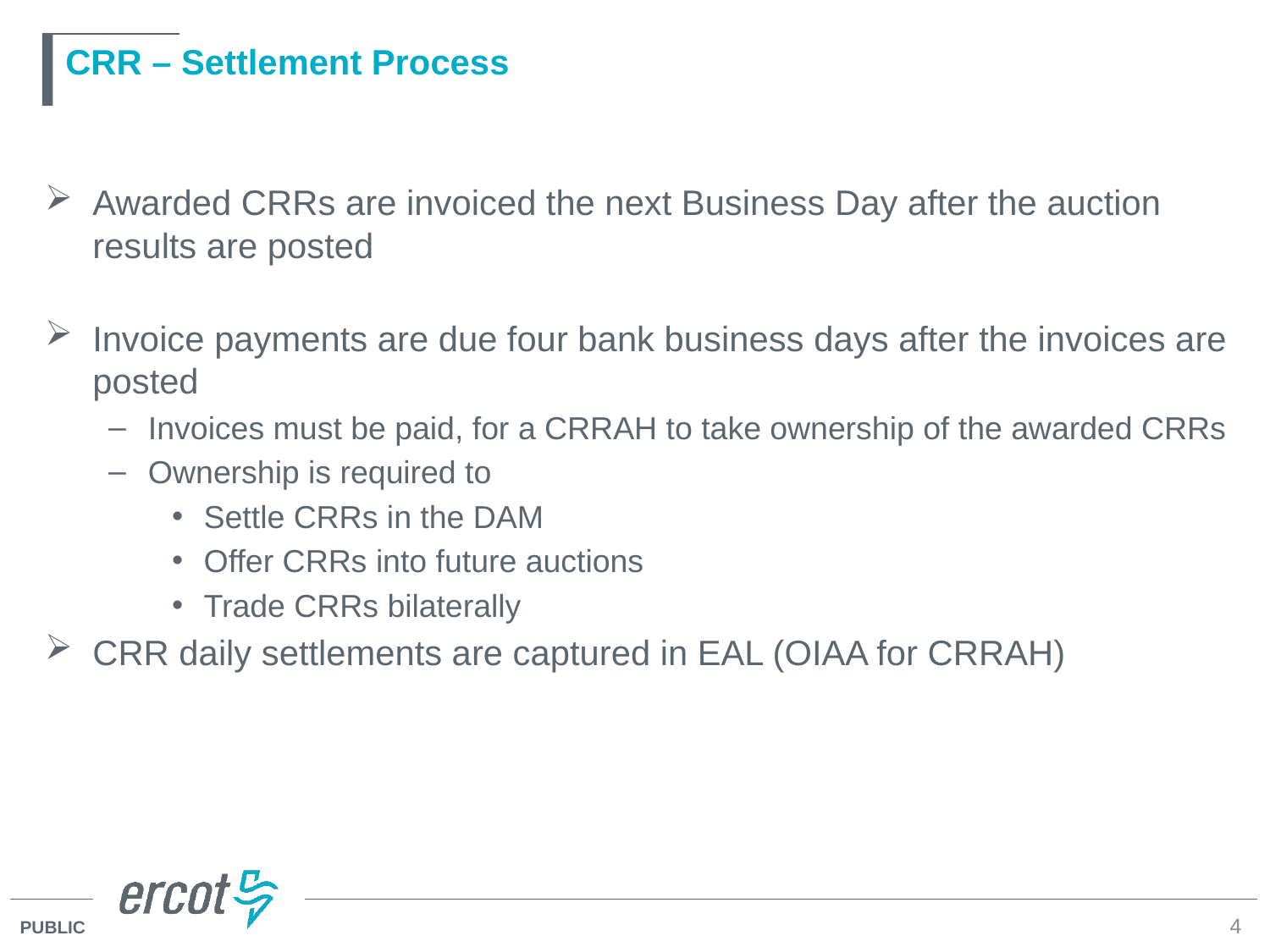

# CRR – Settlement Process

Awarded CRRs are invoiced the next Business Day after the auction results are posted

Invoice payments are due four bank business days after the invoices are posted
Invoices must be paid, for a CRRAH to take ownership of the awarded CRRs
Ownership is required to
Settle CRRs in the DAM
Offer CRRs into future auctions
Trade CRRs bilaterally
CRR daily settlements are captured in EAL (OIAA for CRRAH)

4